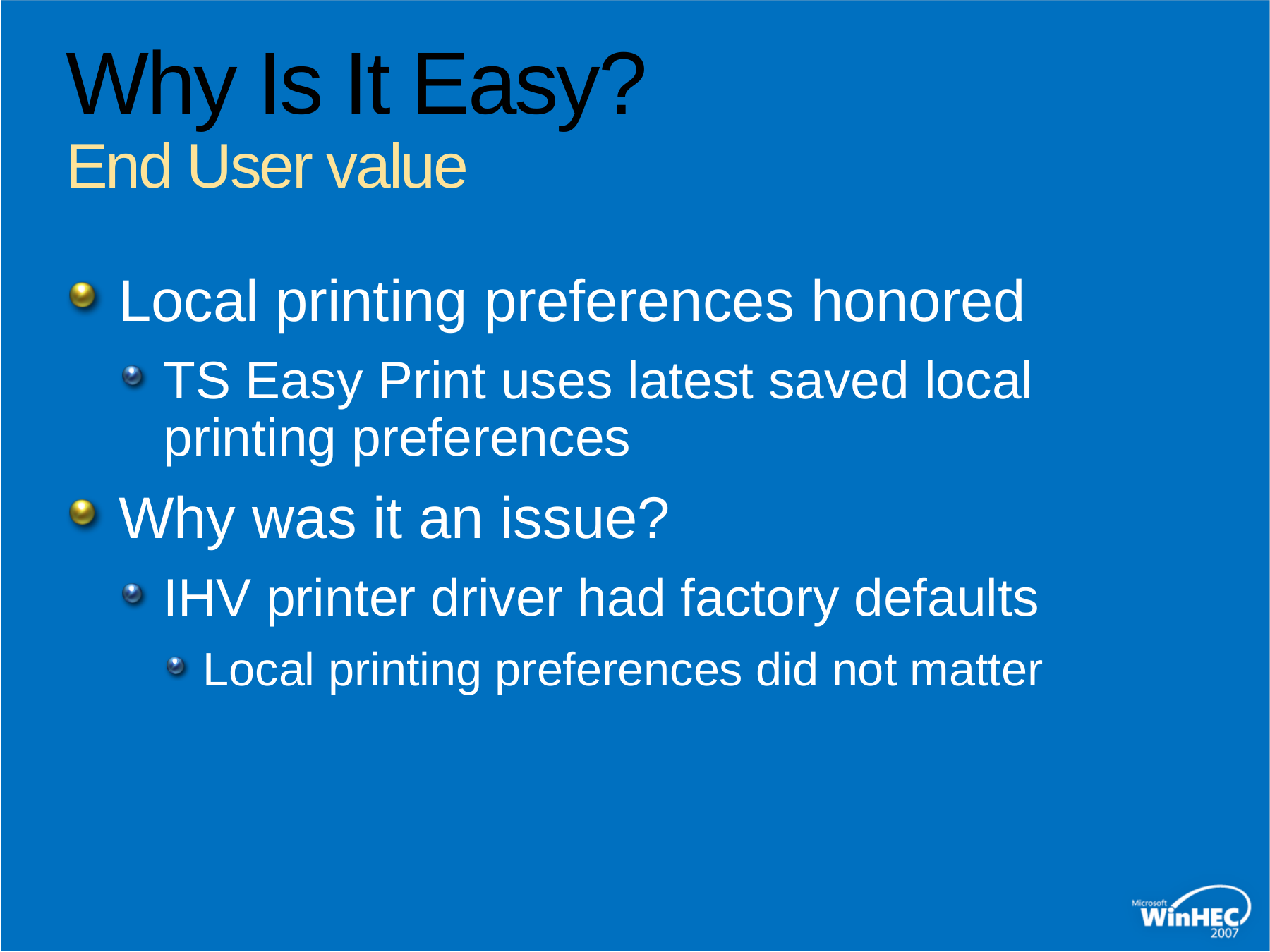

# Why Is It Easy? End User value
Local printing preferences honored
TS Easy Print uses latest saved local printing preferences
Why was it an issue?
IHV printer driver had factory defaults
Local printing preferences did not matter